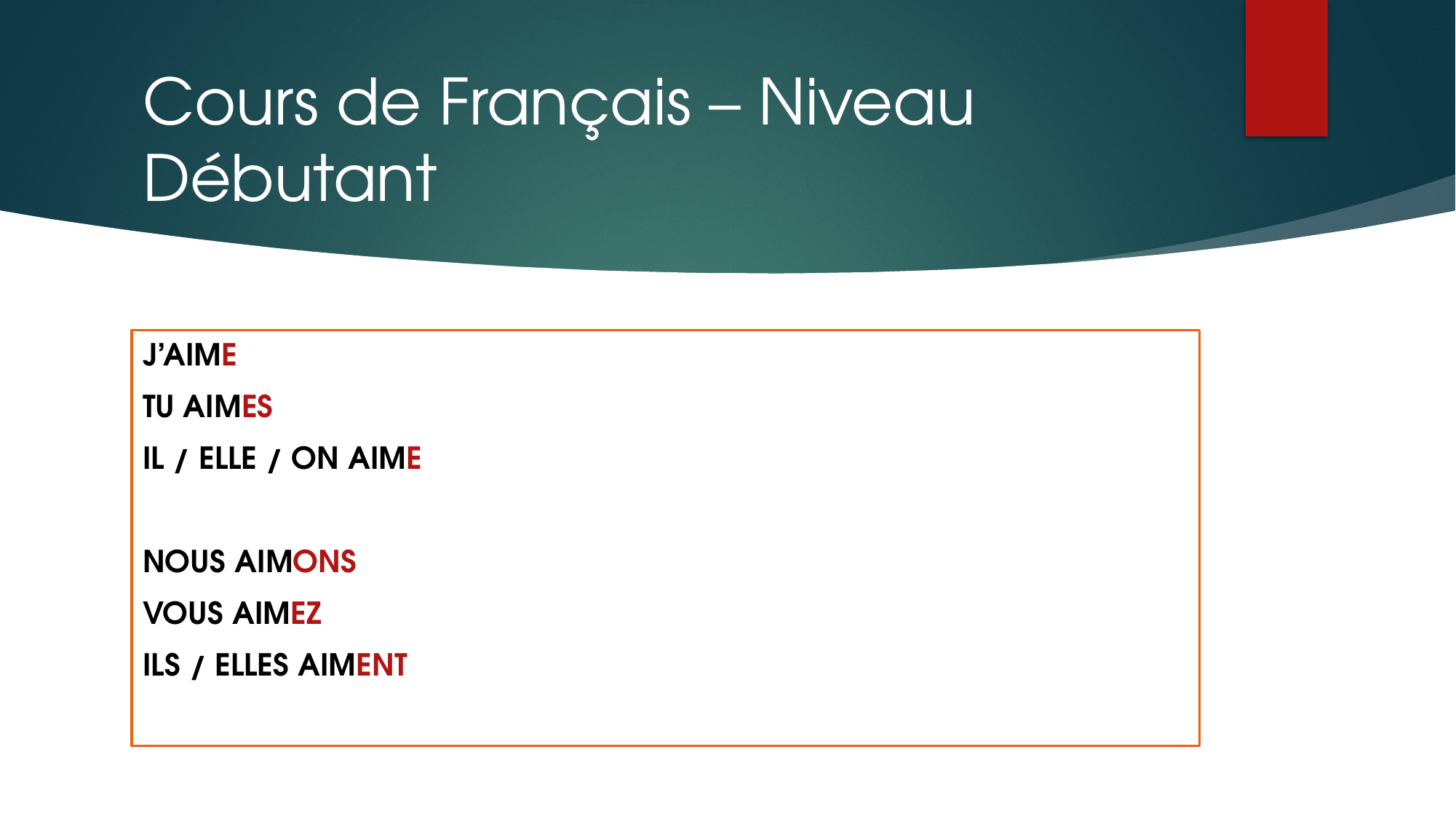

# Cours de Français – Niveau Débutant

J’AIME
TU AIMES
IL / ELLE / ON AIME

NOUS AIMONS
VOUS AIMEZ
ILS / ELLES AIMENT
Aula 17